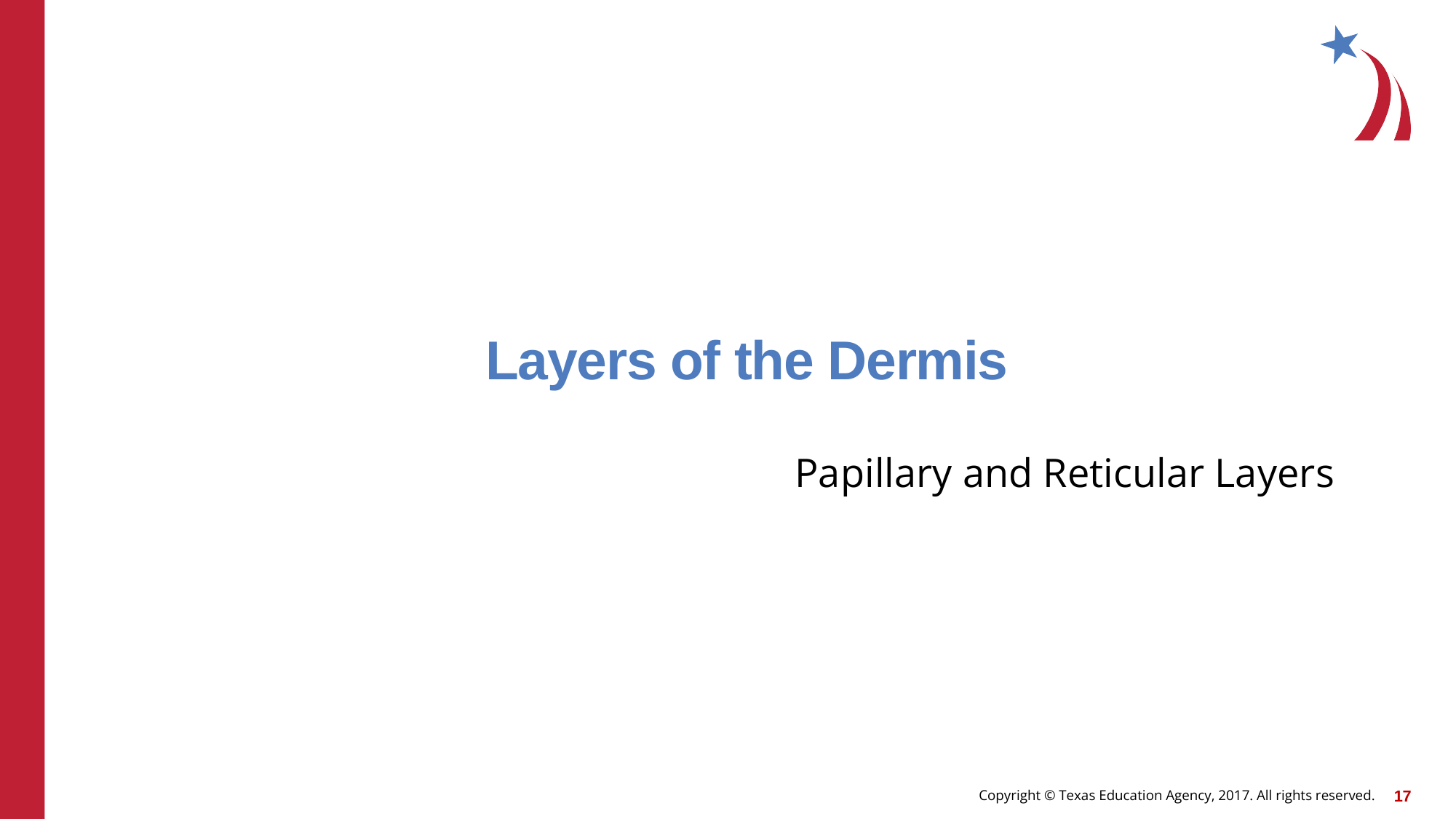

# Layers of the Dermis
Papillary and Reticular Layers